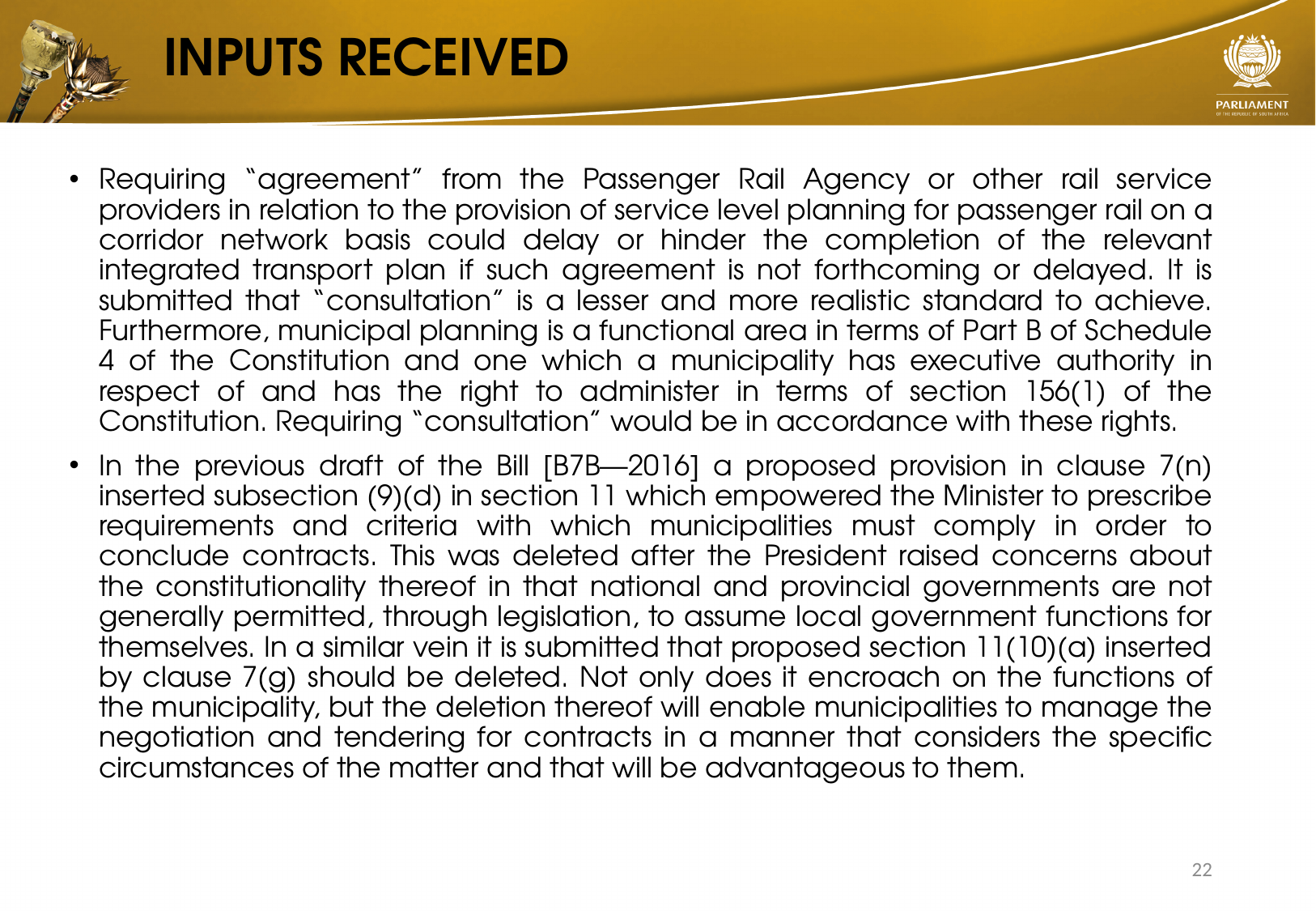

# INPUTS RECEIVED
Requiring “agreement” from the Passenger Rail Agency or other rail service providers in relation to the provision of service level planning for passenger rail on a corridor network basis could delay or hinder the completion of the relevant integrated transport plan if such agreement is not forthcoming or delayed. It is submitted that “consultation” is a lesser and more realistic standard to achieve. Furthermore, municipal planning is a functional area in terms of Part B of Schedule 4 of the Constitution and one which a municipality has executive authority in respect of and has the right to administer in terms of section 156(1) of the Constitution. Requiring “consultation” would be in accordance with these rights.
In the previous draft of the Bill [B7B—2016] a proposed provision in clause 7(n) inserted subsection (9)(d) in section 11 which empowered the Minister to prescribe requirements and criteria with which municipalities must comply in order to conclude contracts. This was deleted after the President raised concerns about the constitutionality thereof in that national and provincial governments are not generally permitted, through legislation, to assume local government functions for themselves. In a similar vein it is submitted that proposed section 11(10)(a) inserted by clause 7(g) should be deleted. Not only does it encroach on the functions of the municipality, but the deletion thereof will enable municipalities to manage the negotiation and tendering for contracts in a manner that considers the specific circumstances of the matter and that will be advantageous to them.
22